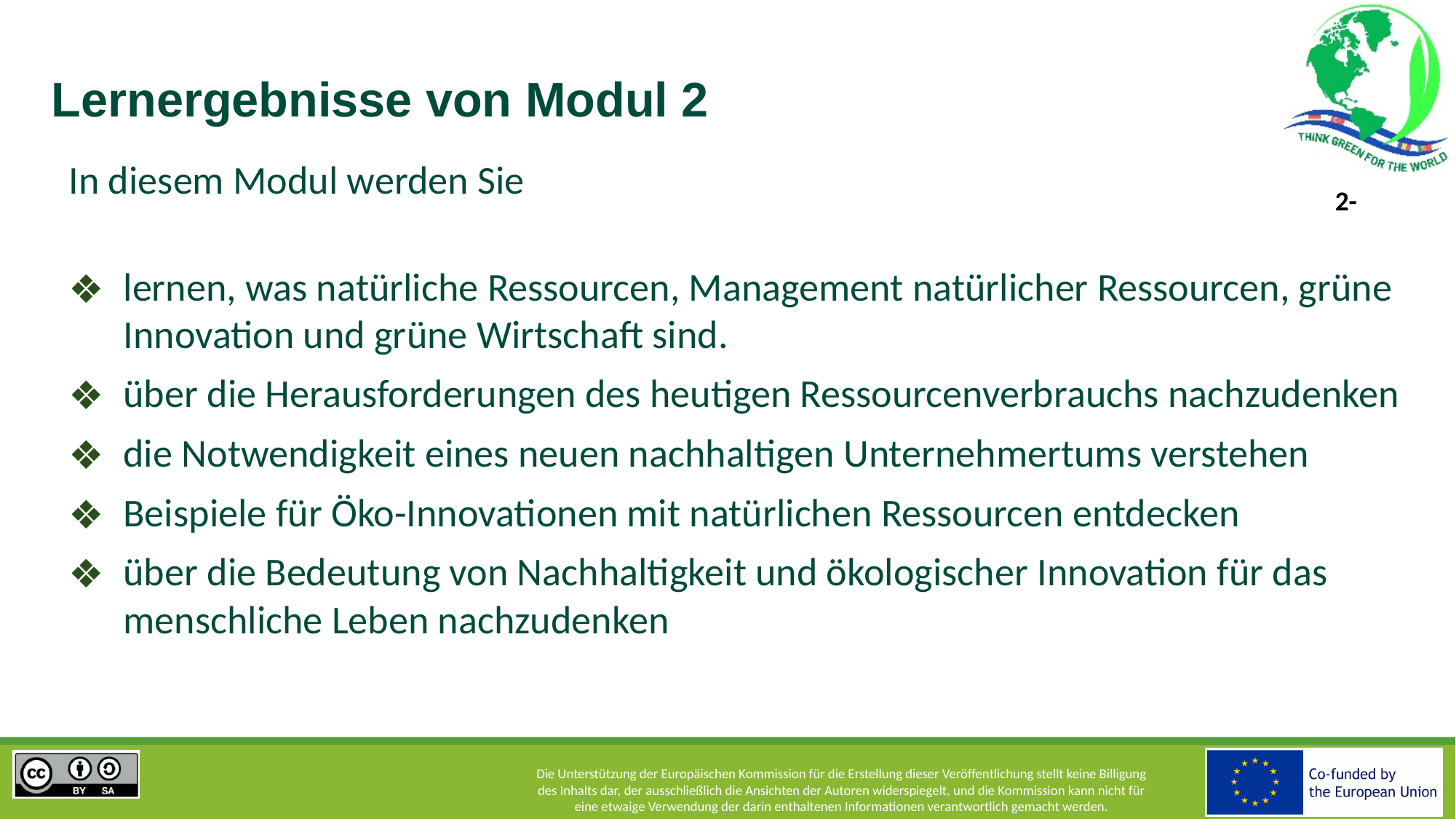

# Lernergebnisse von Modul 2

In diesem Modul werden Sie
lernen, was natürliche Ressourcen, Management natürlicher Ressourcen, grüne Innovation und grüne Wirtschaft sind.
über die Herausforderungen des heutigen Ressourcenverbrauchs nachzudenken
die Notwendigkeit eines neuen nachhaltigen Unternehmertums verstehen
Beispiele für Öko-Innovationen mit natürlichen Ressourcen entdecken
über die Bedeutung von Nachhaltigkeit und ökologischer Innovation für das menschliche Leben nachzudenken